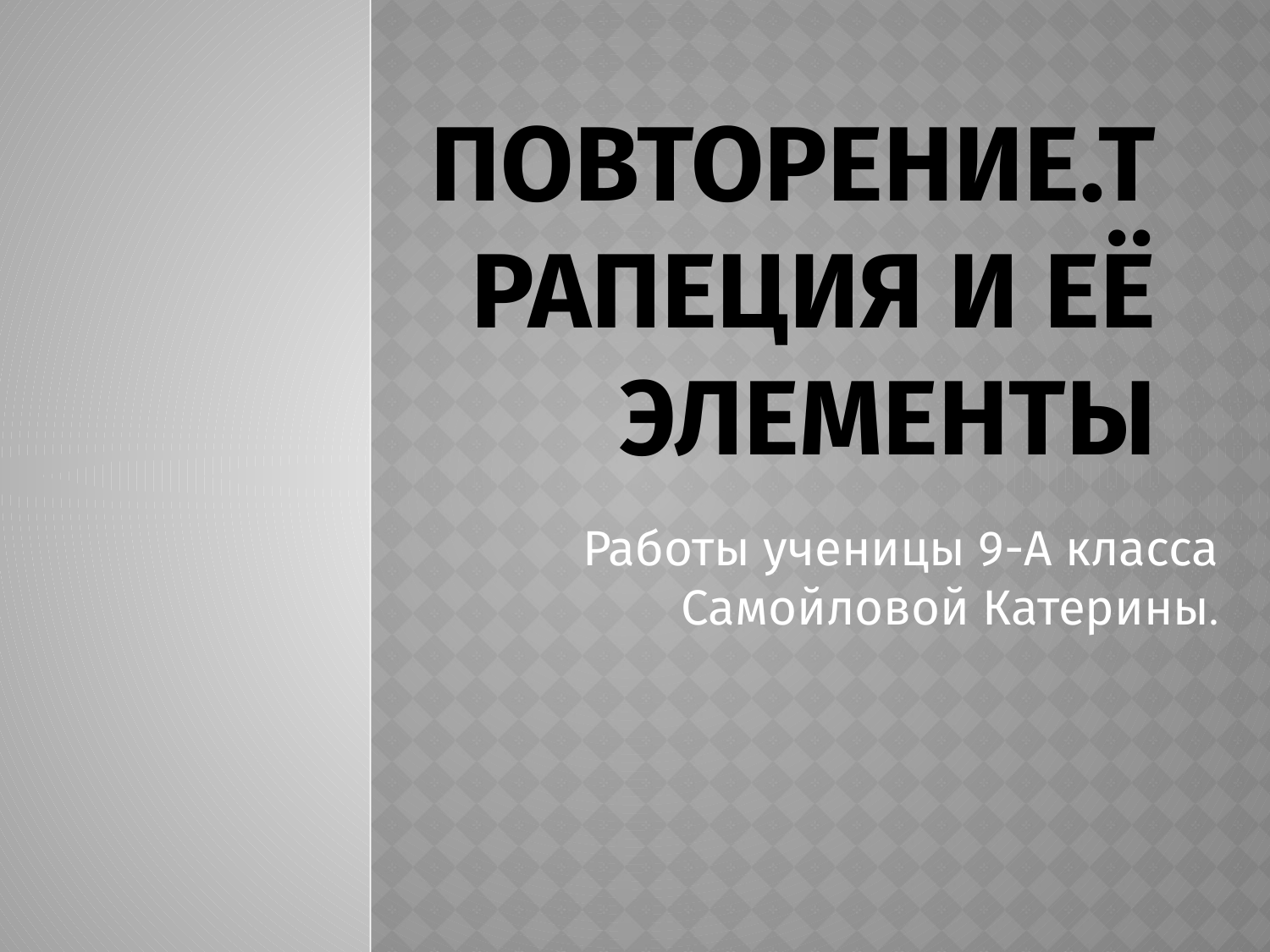

# Повторение.трапеция и её элементы
Работы ученицы 9-А класса Самойловой Катерины.